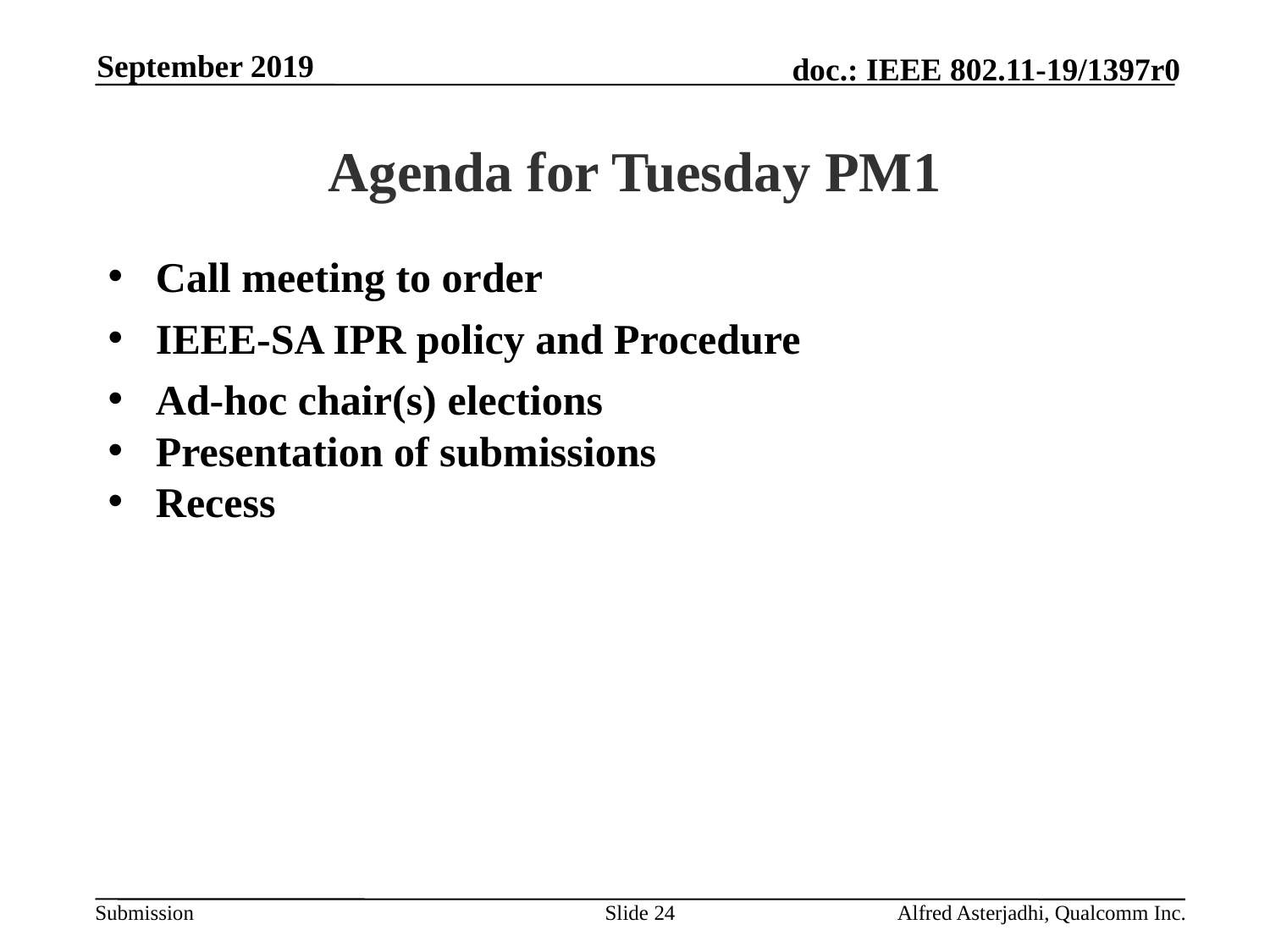

September 2019
# Agenda for Tuesday PM1
Call meeting to order
IEEE-SA IPR policy and Procedure
Ad-hoc chair(s) elections
Presentation of submissions
Recess

Slide 24
Alfred Asterjadhi, Qualcomm Inc.